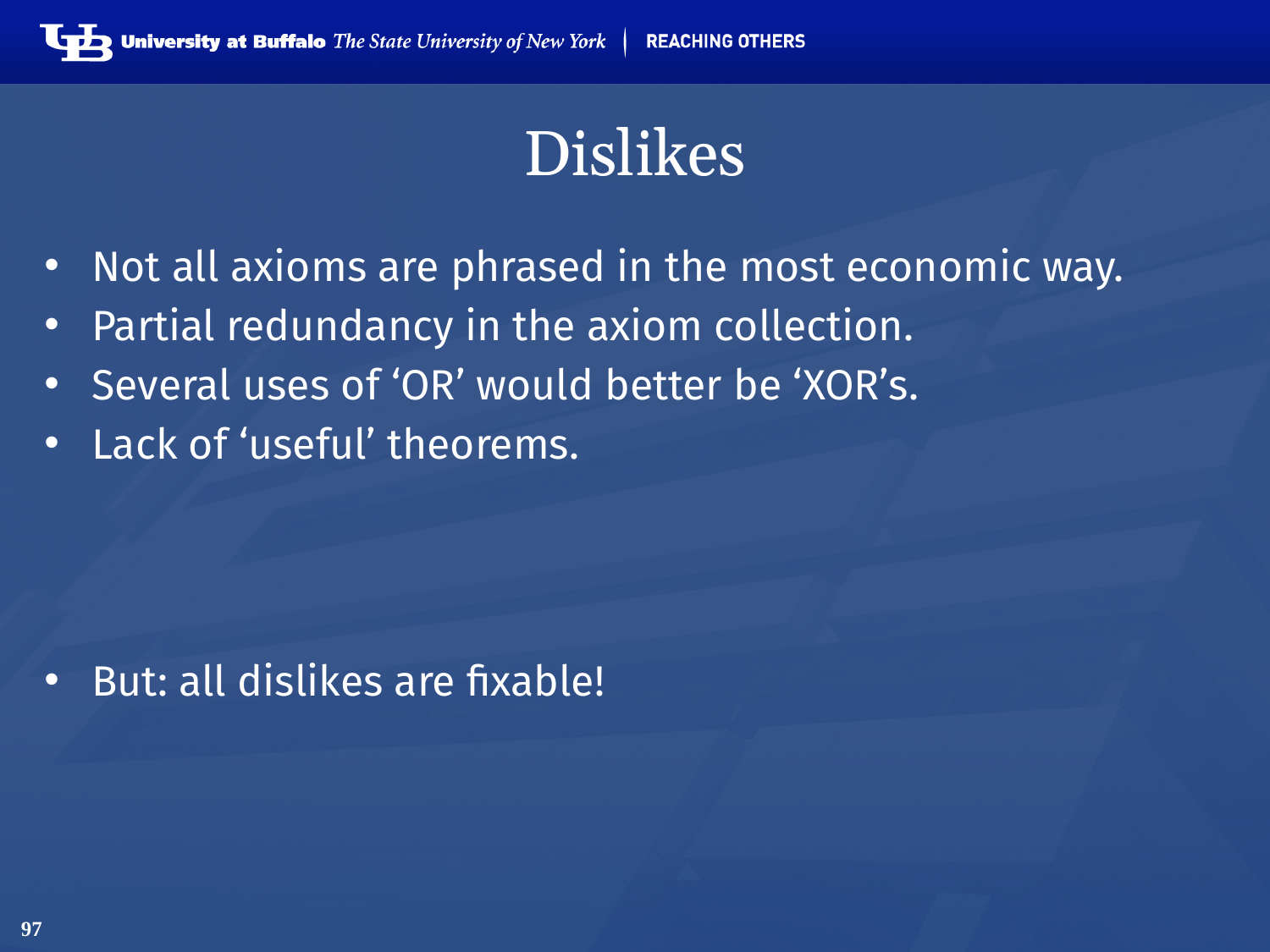

# Dislikes
Not all axioms are phrased in the most economic way.
Partial redundancy in the axiom collection.
Several uses of ‘OR’ would better be ‘XOR’s.
Lack of ‘useful’ theorems.

But: all dislikes are fixable!
97